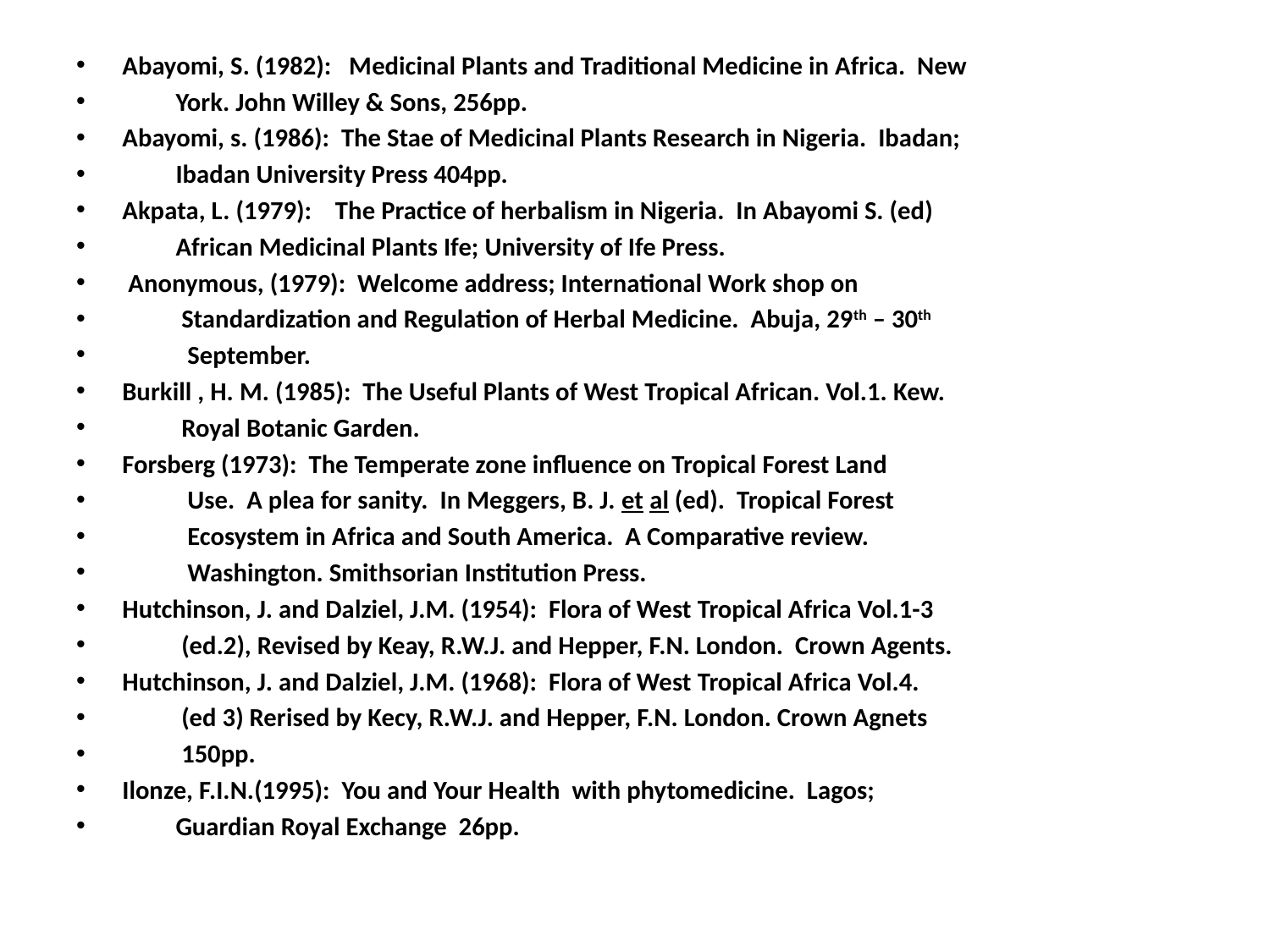

Abayomi, S. (1982):   Medicinal Plants and Traditional Medicine in Africa.  New
         York. John Willey & Sons, 256pp.
Abayomi, s. (1986):  The Stae of Medicinal Plants Research in Nigeria.  Ibadan;
         Ibadan University Press 404pp.
Akpata, L. (1979):    The Practice of herbalism in Nigeria.  In Abayomi S. (ed)
         African Medicinal Plants Ife; University of Ife Press.
 Anonymous, (1979):  Welcome address; International Work shop on
          Standardization and Regulation of Herbal Medicine.  Abuja, 29th – 30th
           September.
Burkill , H. M. (1985):  The Useful Plants of West Tropical African. Vol.1. Kew.
          Royal Botanic Garden.
Forsberg (1973):  The Temperate zone influence on Tropical Forest Land
           Use.  A plea for sanity.  In Meggers, B. J. et al (ed).  Tropical Forest
           Ecosystem in Africa and South America.  A Comparative review.
           Washington. Smithsorian Institution Press.
Hutchinson, J. and Dalziel, J.M. (1954):  Flora of West Tropical Africa Vol.1-3
          (ed.2), Revised by Keay, R.W.J. and Hepper, F.N. London.  Crown Agents.
Hutchinson, J. and Dalziel, J.M. (1968):  Flora of West Tropical Africa Vol.4.
          (ed 3) Rerised by Kecy, R.W.J. and Hepper, F.N. London. Crown Agnets
          150pp.
Ilonze, F.I.N.(1995):  You and Your Health  with phytomedicine.  Lagos;
         Guardian Royal Exchange  26pp.